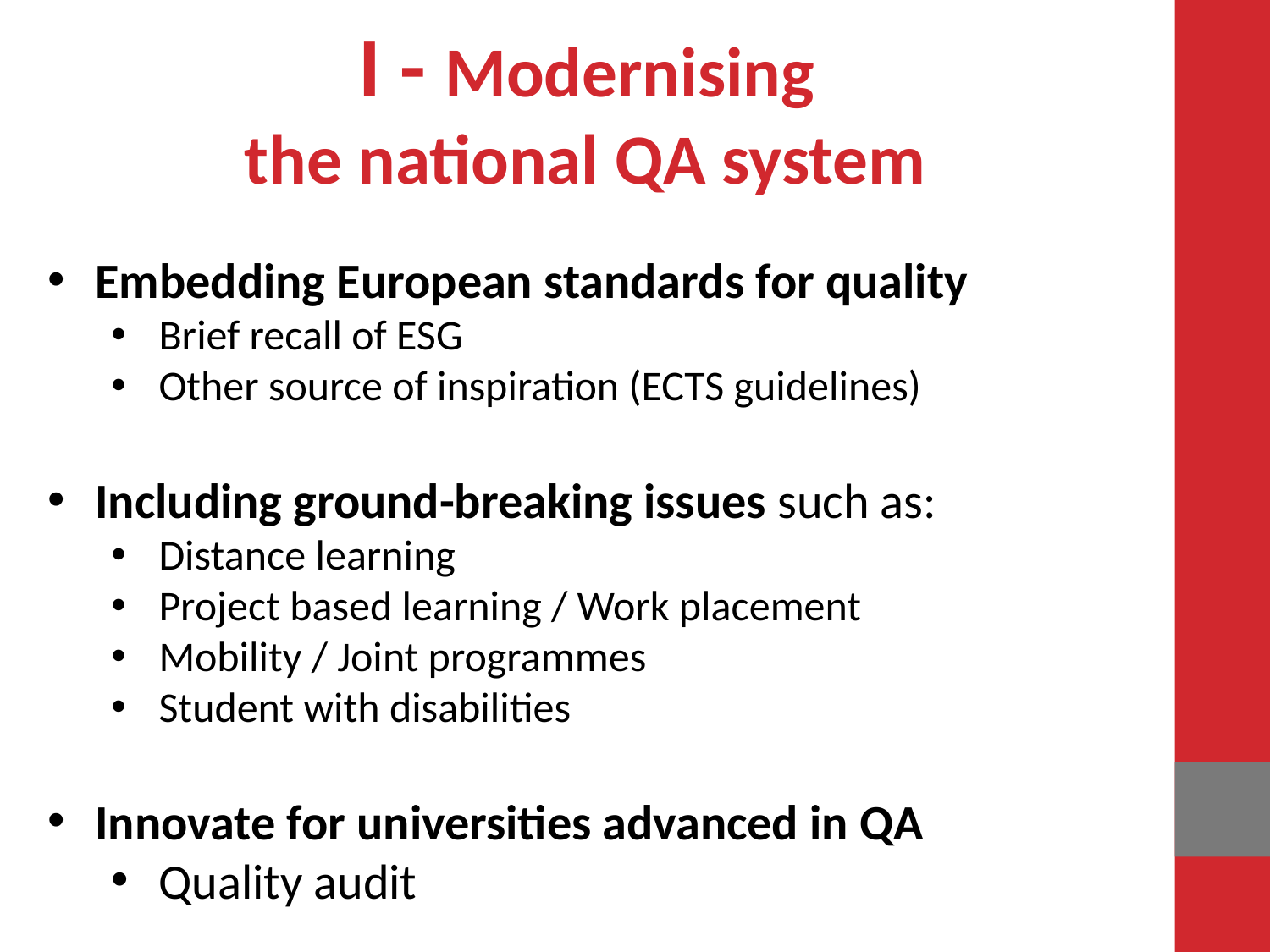

I - Modernising
the national QA system

Embedding European standards for quality
Brief recall of ESG
Other source of inspiration (ECTS guidelines)

Including ground-breaking issues such as:
Distance learning
Project based learning / Work placement
Mobility / Joint programmes
Student with disabilities

Innovate for universities advanced in QA
Quality audit